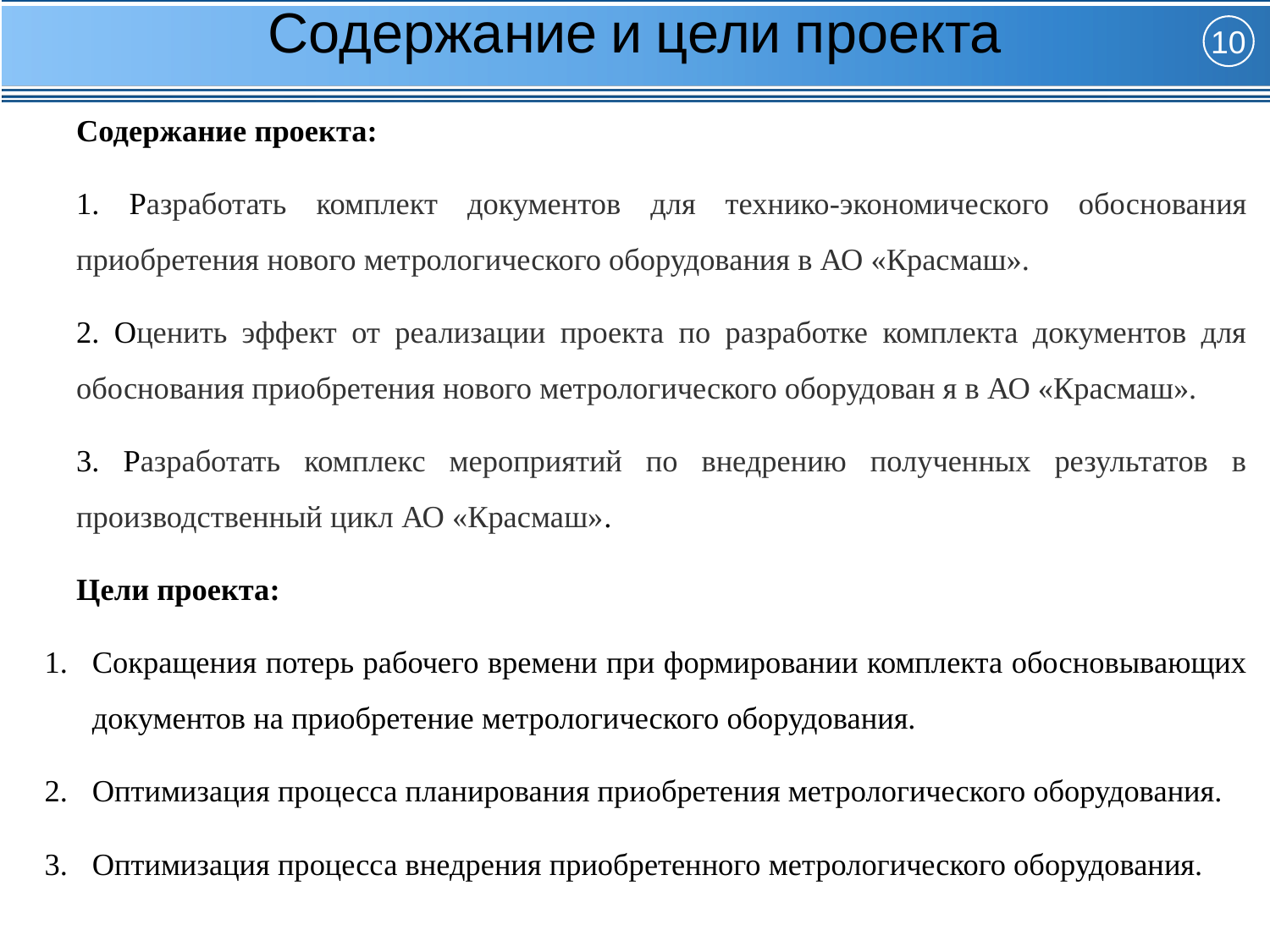

# Содержание и цели проекта
10
Содержание проекта:
1. Разработать комплект документов для технико-экономического обоснования приобретения нового метрологического оборудования в АО «Красмаш».
2. Оценить эффект от реализации проекта по разработке комплекта документов для обоснования приобретения нового метрологического оборудован я в АО «Красмаш».
3. Разработать комплекс мероприятий по внедрению полученных результатов в производственный цикл АО «Красмаш».
Цели проекта:
Сокращения потерь рабочего времени при формировании комплекта обосновывающих документов на приобретение метрологического оборудования.
Оптимизация процесса планирования приобретения метрологического оборудования.
Оптимизация процесса внедрения приобретенного метрологического оборудования.